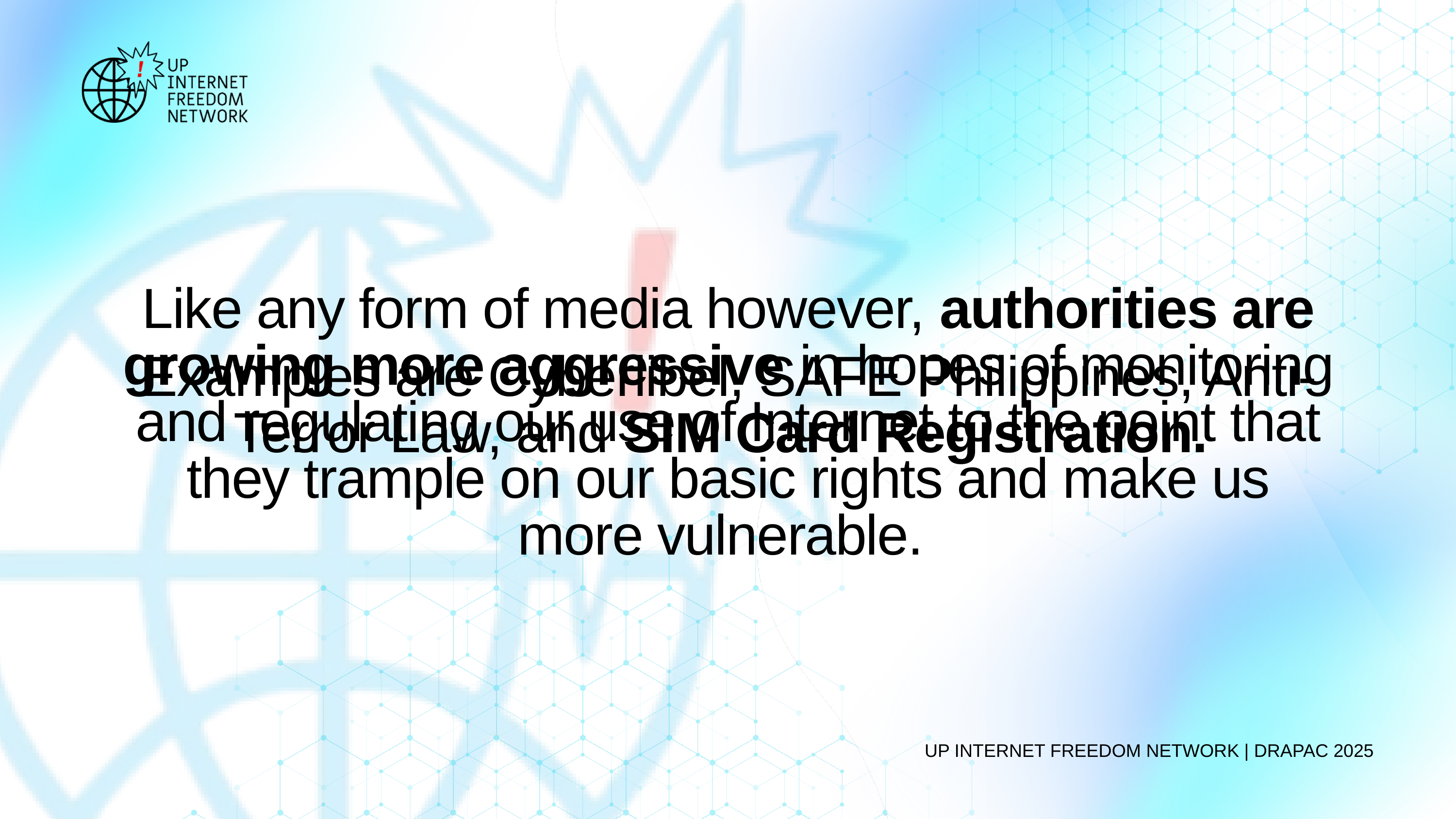

Like any form of media however, authorities are growing more aggressive in hopes of monitoring and regulating our use of Internet to the point that they trample on our basic rights and make us more vulnerable.
Examples are Cyberlibel, SAFE Philippines, Anti-Terror Law, and SIM Card Registration.
UP INTERNET FREEDOM NETWORK | DRAPAC 2025